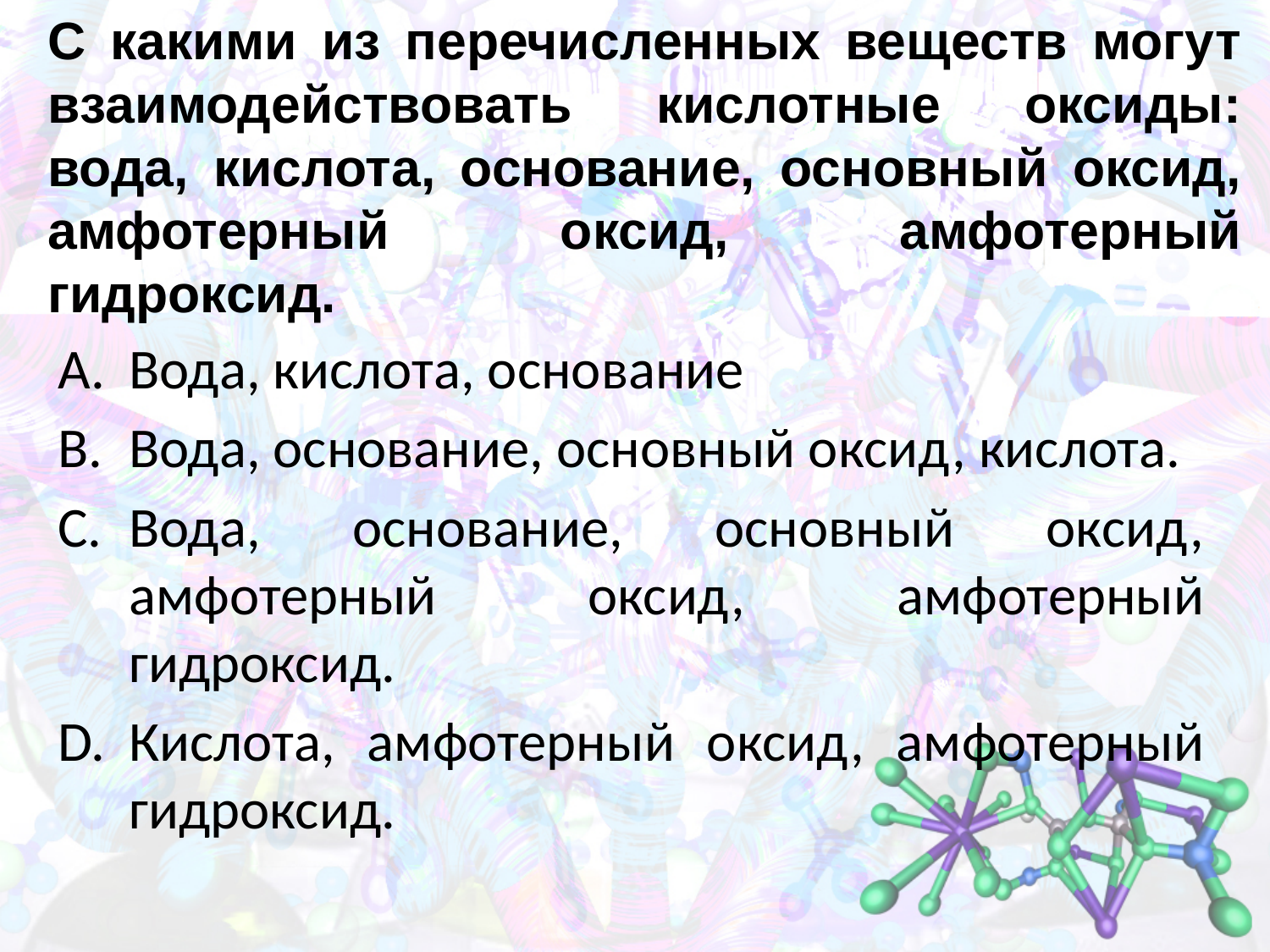

# С какими из перечисленных веществ могут взаимодействовать кислотные оксиды: вода, кислота, основание, основный оксид, амфотерный оксид, амфотерный гидроксид.
Вода, кислота, основание
Вода, основание, основный оксид, кислота.
Вода, основание, основный оксид, амфотерный оксид, амфотерный гидроксид.
Кислота, амфотерный оксид, амфотерный гидроксид.